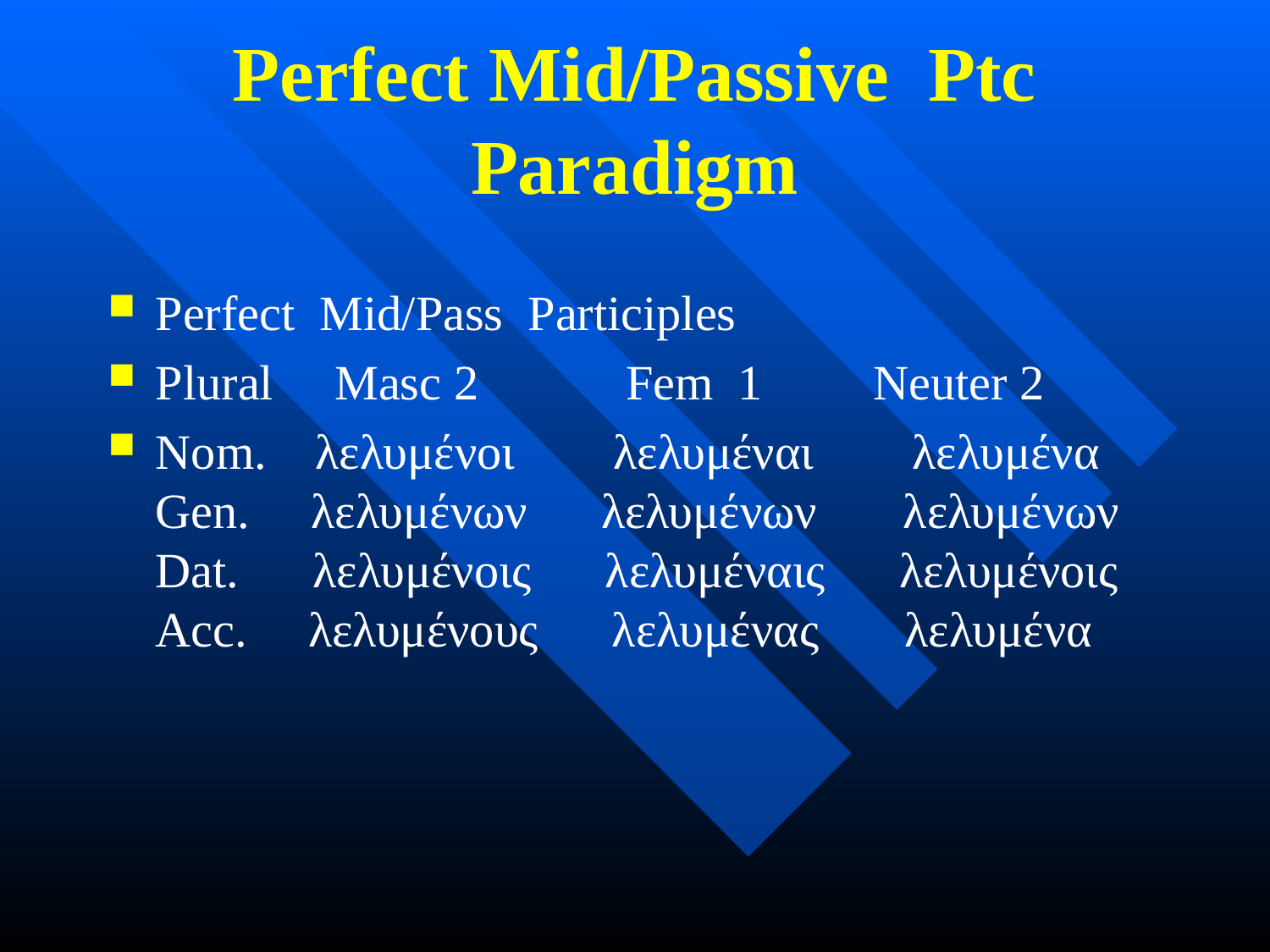

# Perfect Mid/Passive  Ptc Paradigm
Perfect  Mid/Pass  Participles
Plural     Masc 2            Fem  1         Neuter 2
Nom.    λελυμένοι        λελυμέναι        λελυμένα
Gen.     λελυμένων      λελυμένων       λελυμένων
Dat.      λελυμένοις      λελυμέναις      λελυμένοις
Acc.     λελυμένους      λελυμένας       λελυμένα